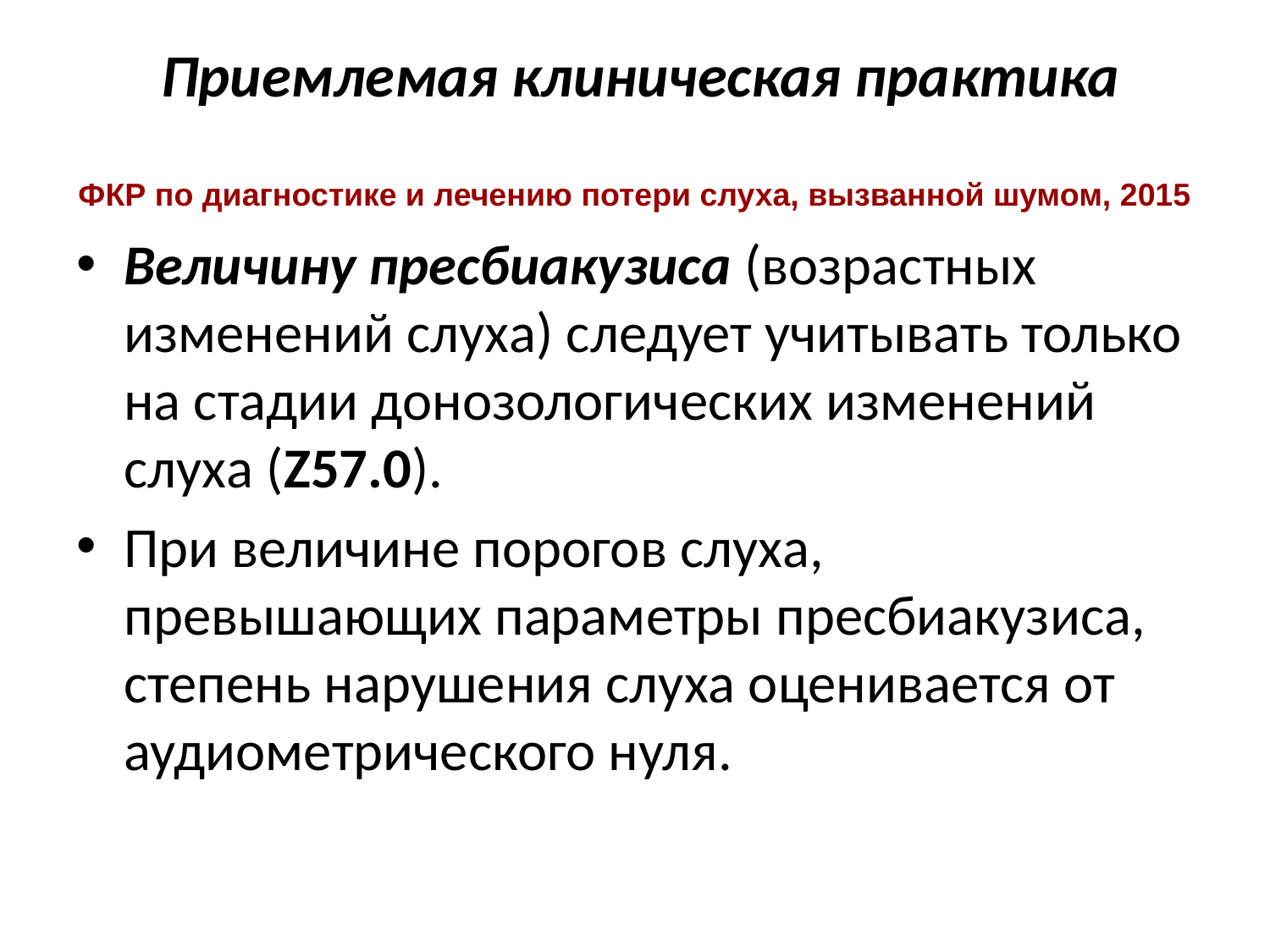

# Приемлемая клиническая практика
ФКР по диагностике и лечению потери слуха, вызванной шумом, 2015
Величину пресбиакузиса (возрастных изменений слуха) следует учитывать только на стадии донозологических изменений слуха (Z57.0).
При величине порогов слуха, превышающих параметры пресбиакузиса, степень нарушения слуха оценивается от аудиометрического нуля.